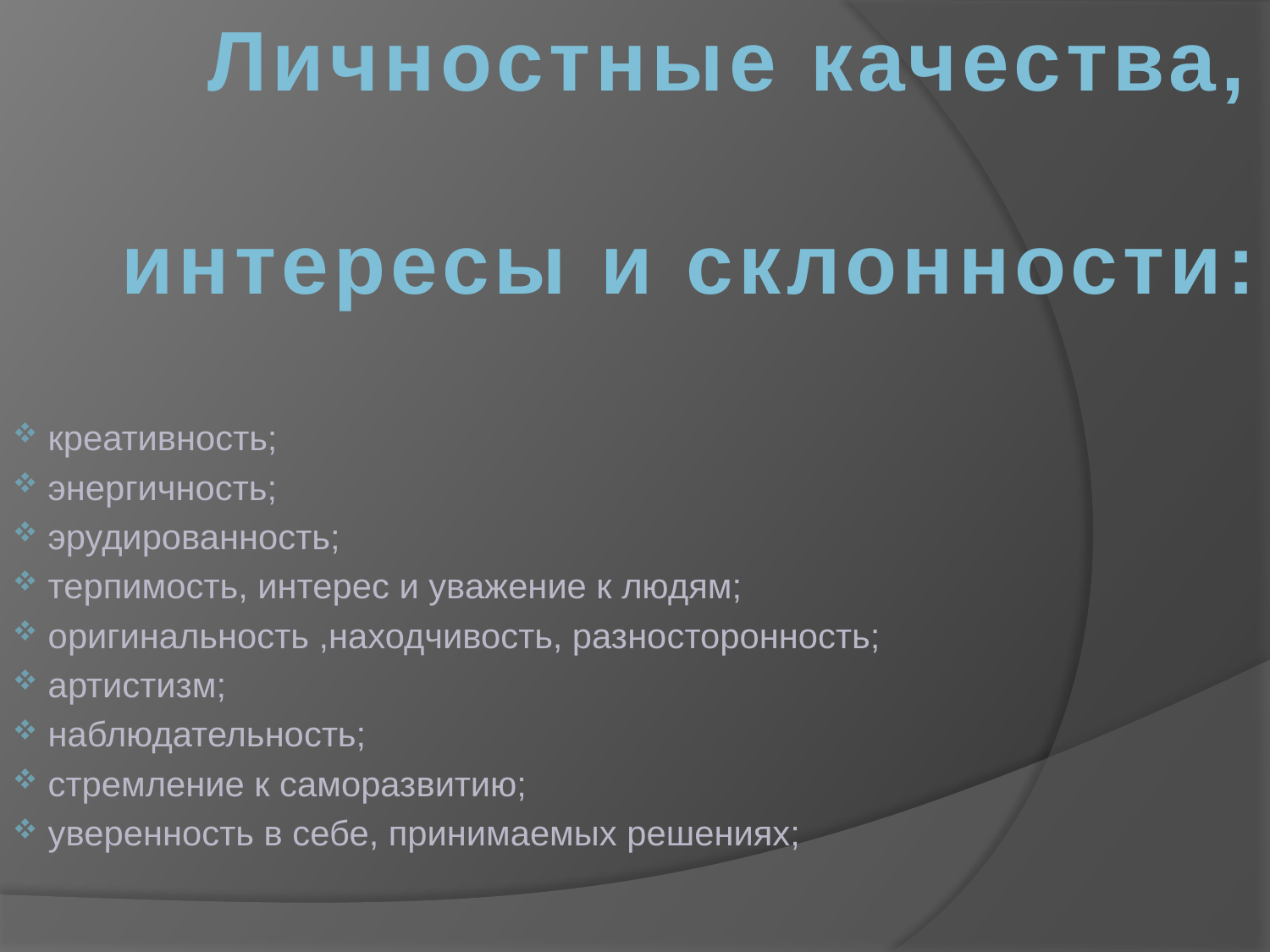

# Личностные качества, интересы и склонности:
 креативность;
 энергичность;
 эрудированность;
 терпимость, интерес и уважение к людям;
 оригинальность ,находчивость, разносторонность;
 артистизм;
 наблюдательность;
 стремление к саморазвитию;
 уверенность в себе, принимаемых решениях;